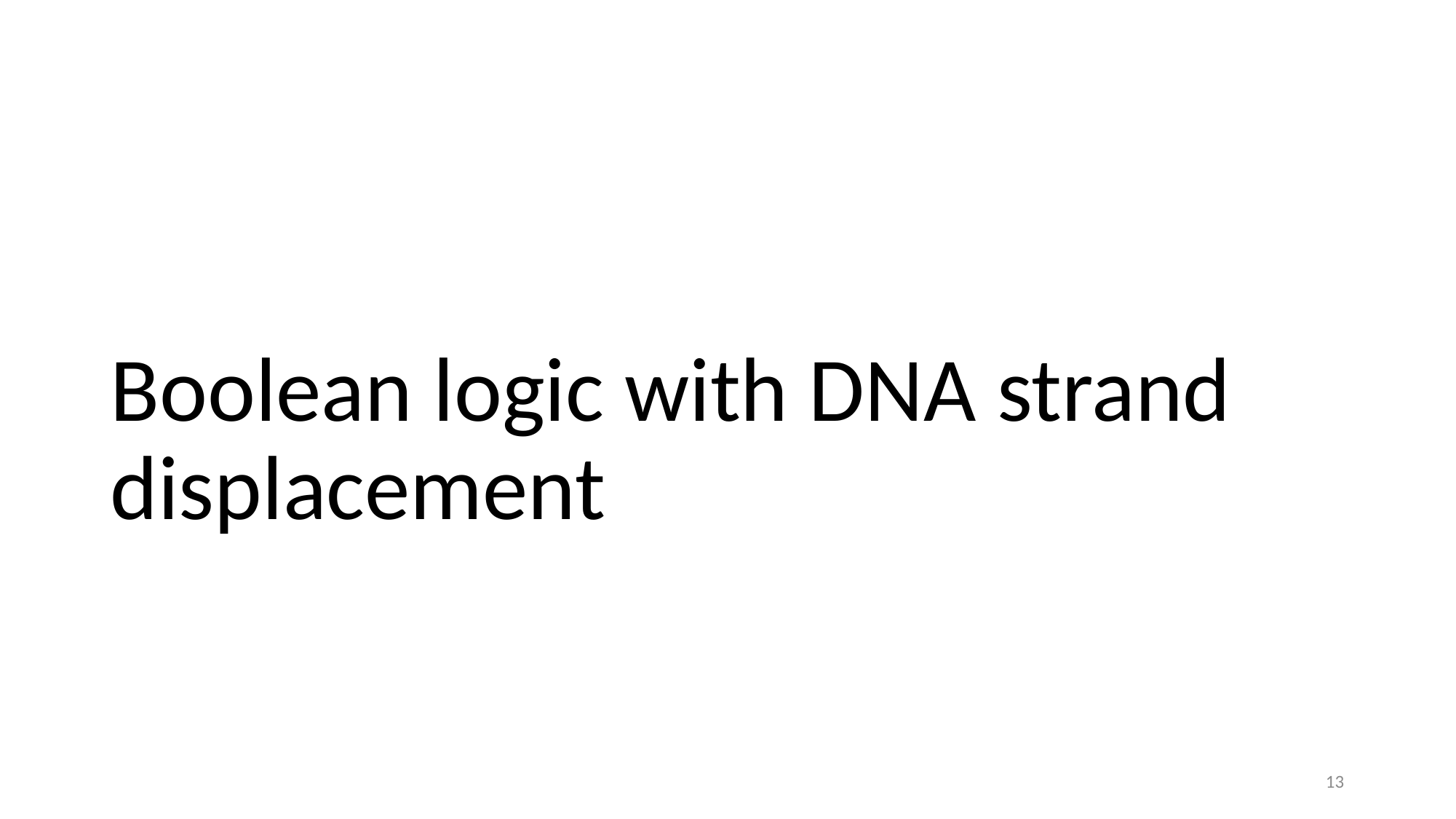

# Boolean logic with DNA strand displacement

13